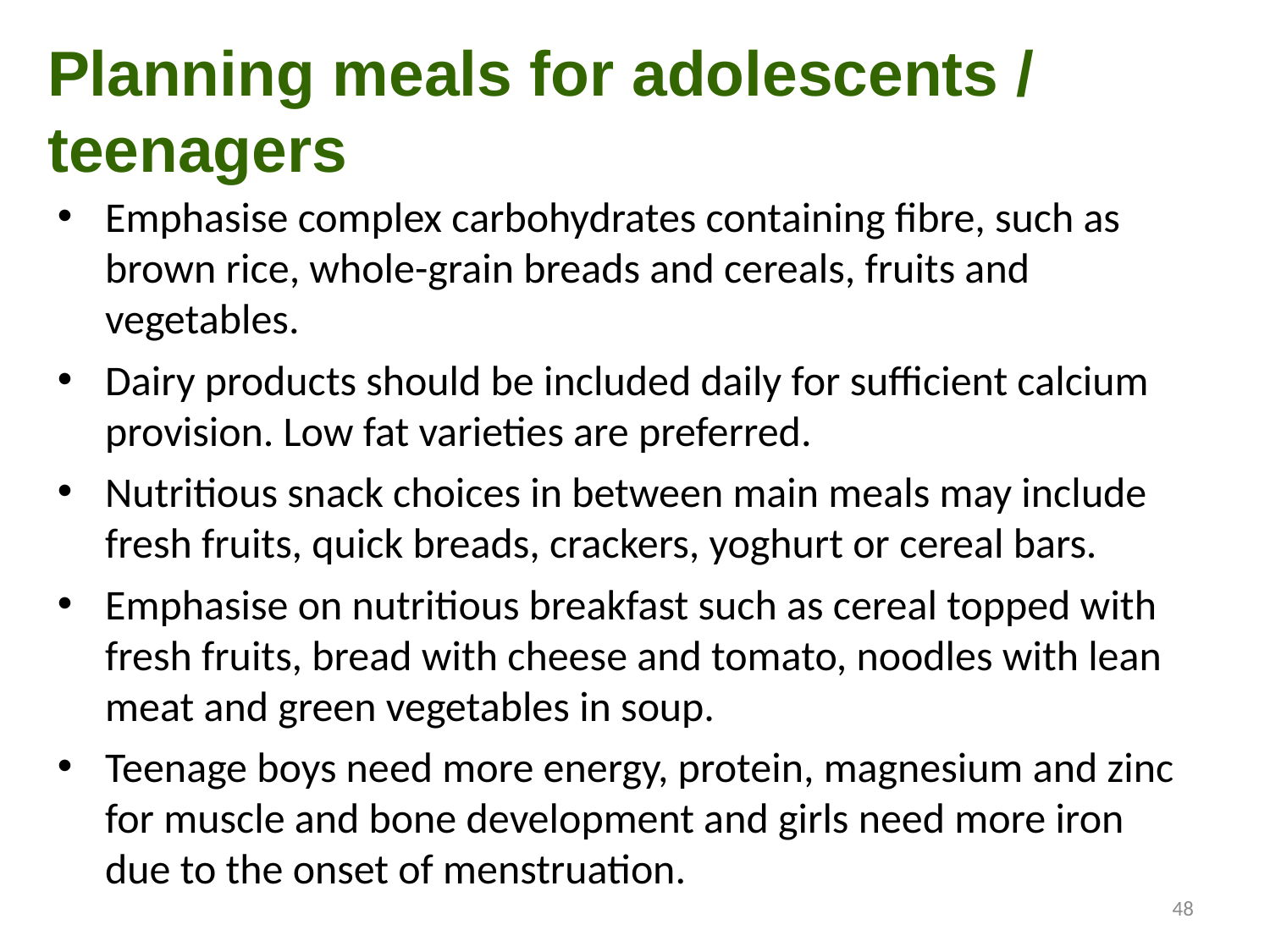

Planning meals for adolescents / teenagers
Emphasise complex carbohydrates containing fibre, such as brown rice, whole-grain breads and cereals, fruits and vegetables.
Dairy products should be included daily for sufficient calcium provision. Low fat varieties are preferred.
Nutritious snack choices in between main meals may include fresh fruits, quick breads, crackers, yoghurt or cereal bars.
Emphasise on nutritious breakfast such as cereal topped with fresh fruits, bread with cheese and tomato, noodles with lean meat and green vegetables in soup.
Teenage boys need more energy, protein, magnesium and zinc for muscle and bone development and girls need more iron due to the onset of menstruation.
48